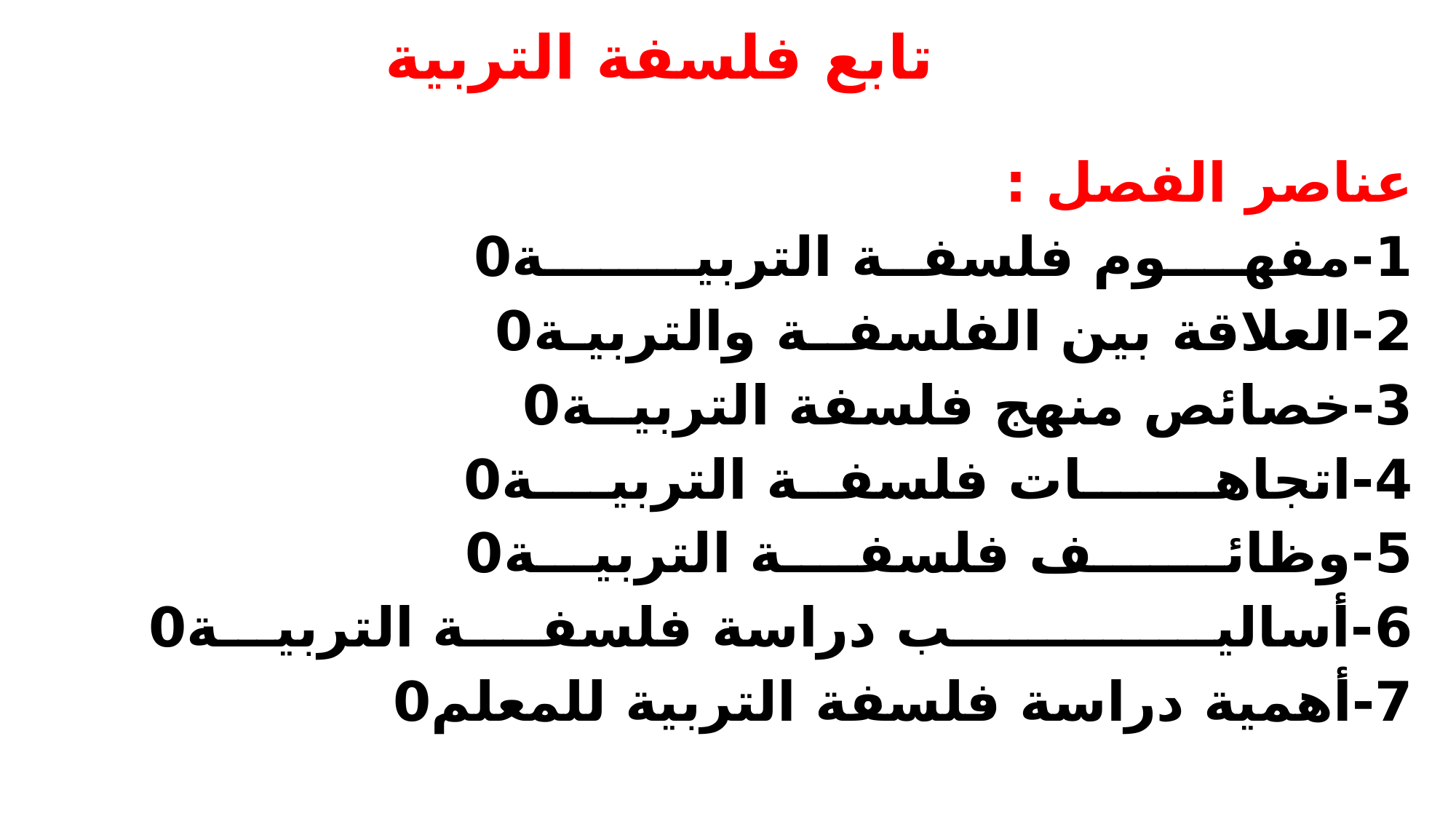

# تابع فلسفة التربية
عناصر الفصل :
1-مفهــــوم فلسفــة التربيــــــــة0
2-العلاقة بين الفلسفــة والتربيـة0
3-خصائص منهج فلسفة التربيــة0
4-اتجاهـــــــات فلسفــة التربيــــة0
5-وظائـــــــف فلسفــــة التربيـــة0
6-أساليــــــــــــــب دراسة فلسفــــة التربيـــة0
7-أهمية دراسة فلسفة التربية للمعلم0